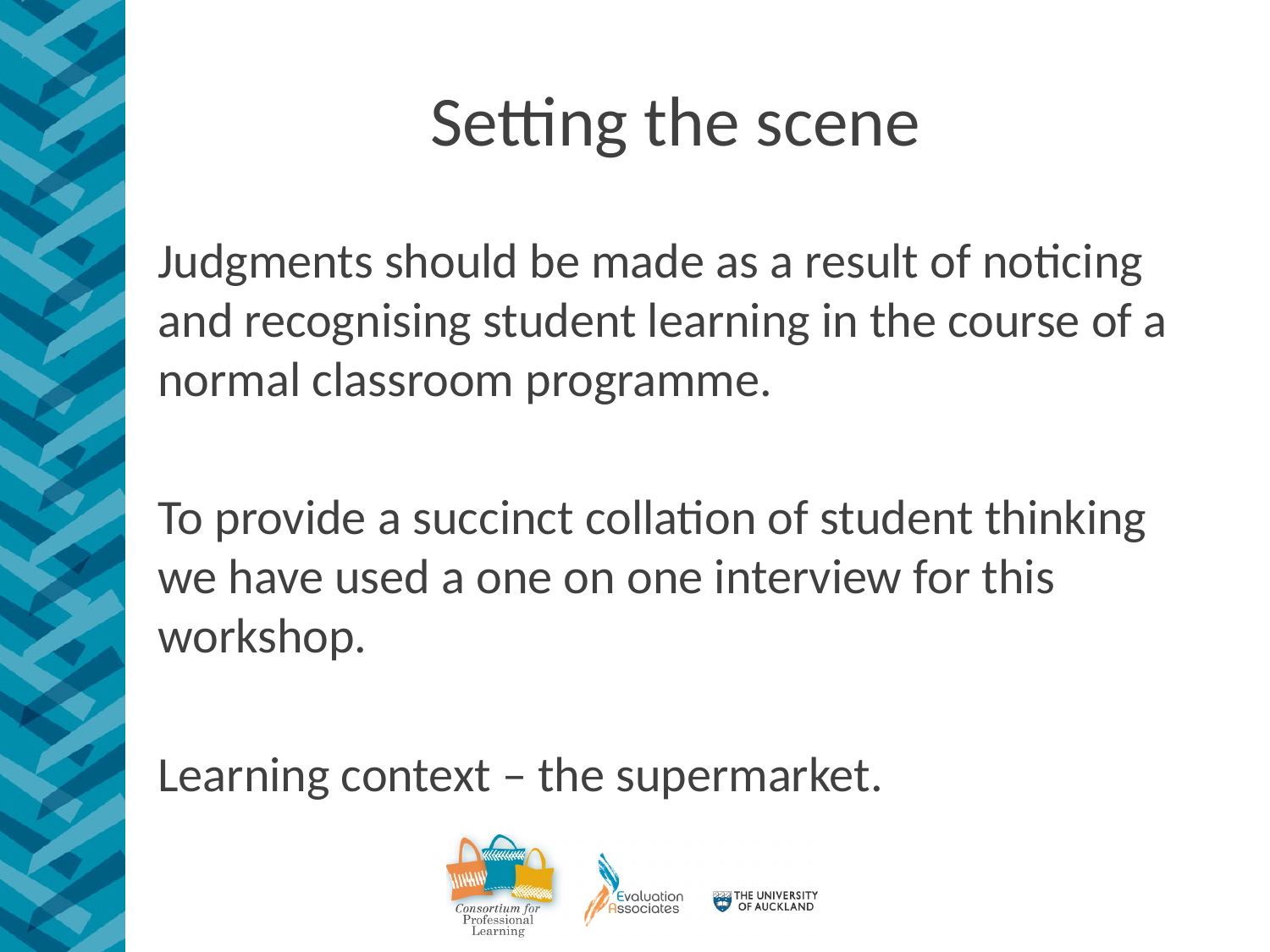

# Setting the scene
Judgments should be made as a result of noticing and recognising student learning in the course of a normal classroom programme.

To provide a succinct collation of student thinking we have used a one on one interview for this workshop.

Learning context – the supermarket.